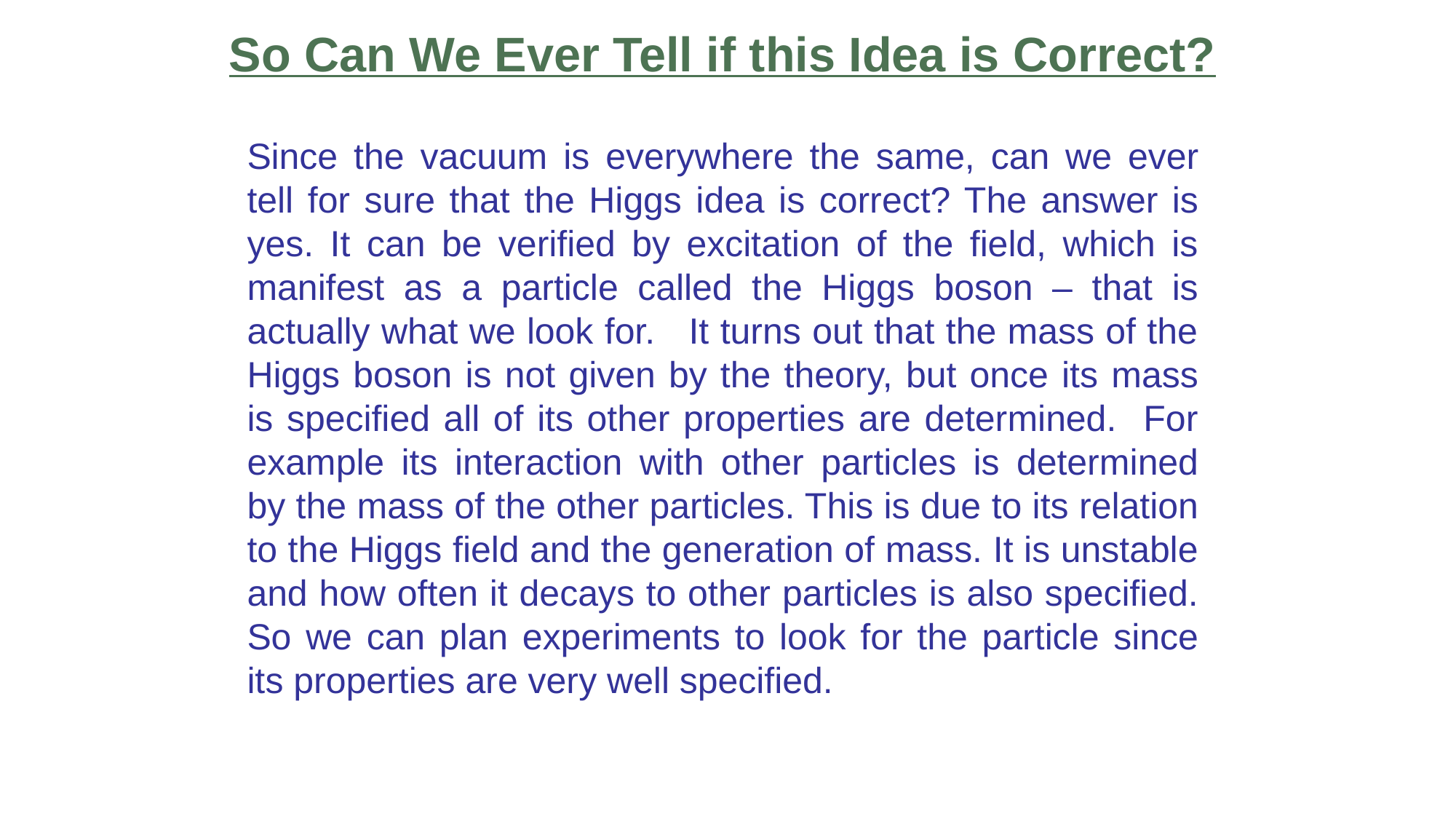

So Can We Ever Tell if this Idea is Correct?
Since the vacuum is everywhere the same, can we ever tell for sure that the Higgs idea is correct? The answer is yes. It can be verified by excitation of the field, which is manifest as a particle called the Higgs boson – that is actually what we look for.   It turns out that the mass of the Higgs boson is not given by the theory, but once its mass is specified all of its other properties are determined.  For example its interaction with other particles is determined by the mass of the other particles. This is due to its relation to the Higgs field and the generation of mass. It is unstable and how often it decays to other particles is also specified. So we can plan experiments to look for the particle since its properties are very well specified.